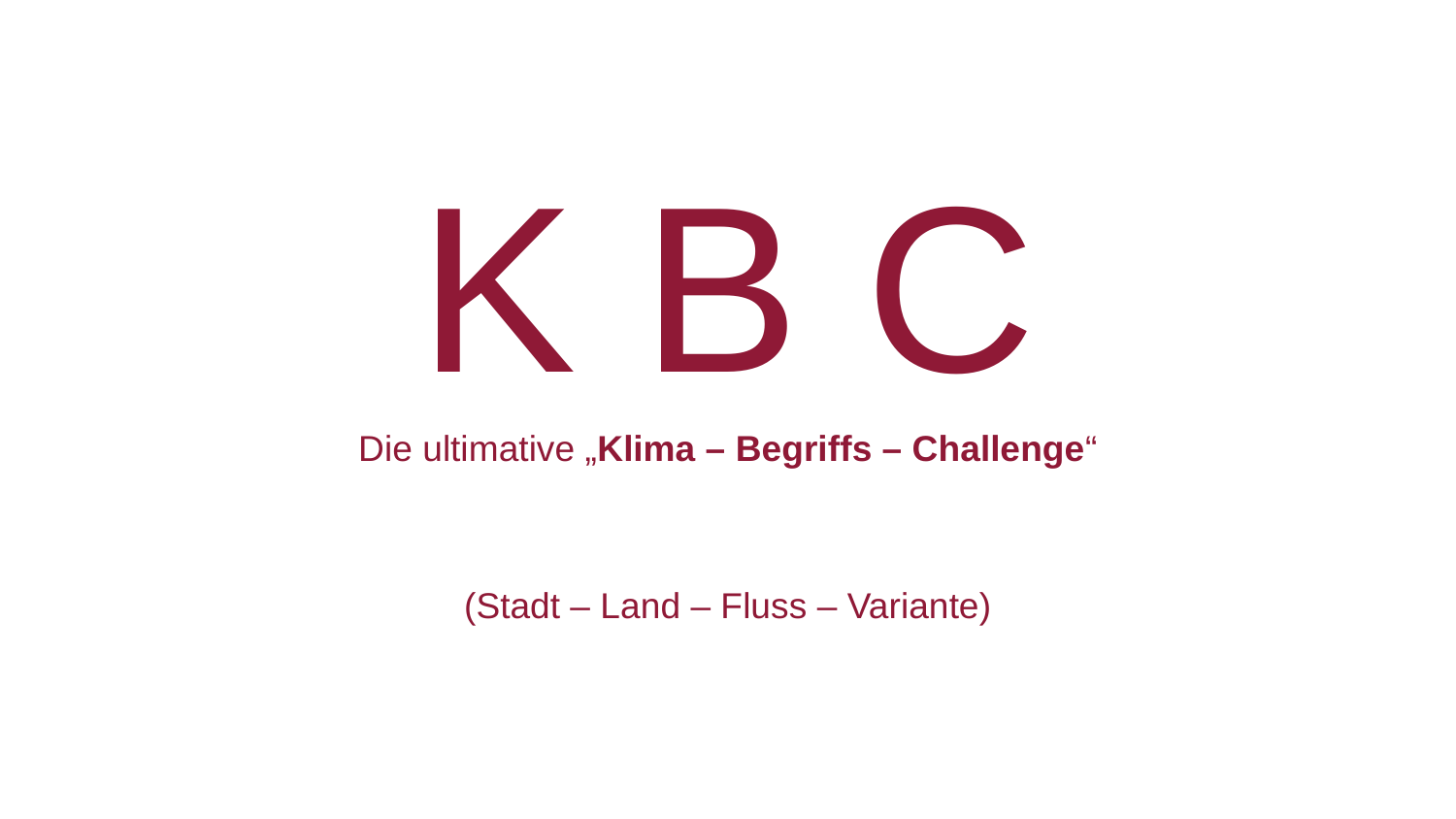

# K B C
Die ultimative „Klima – Begriffs – Challenge“

(Stadt – Land – Fluss – Variante)